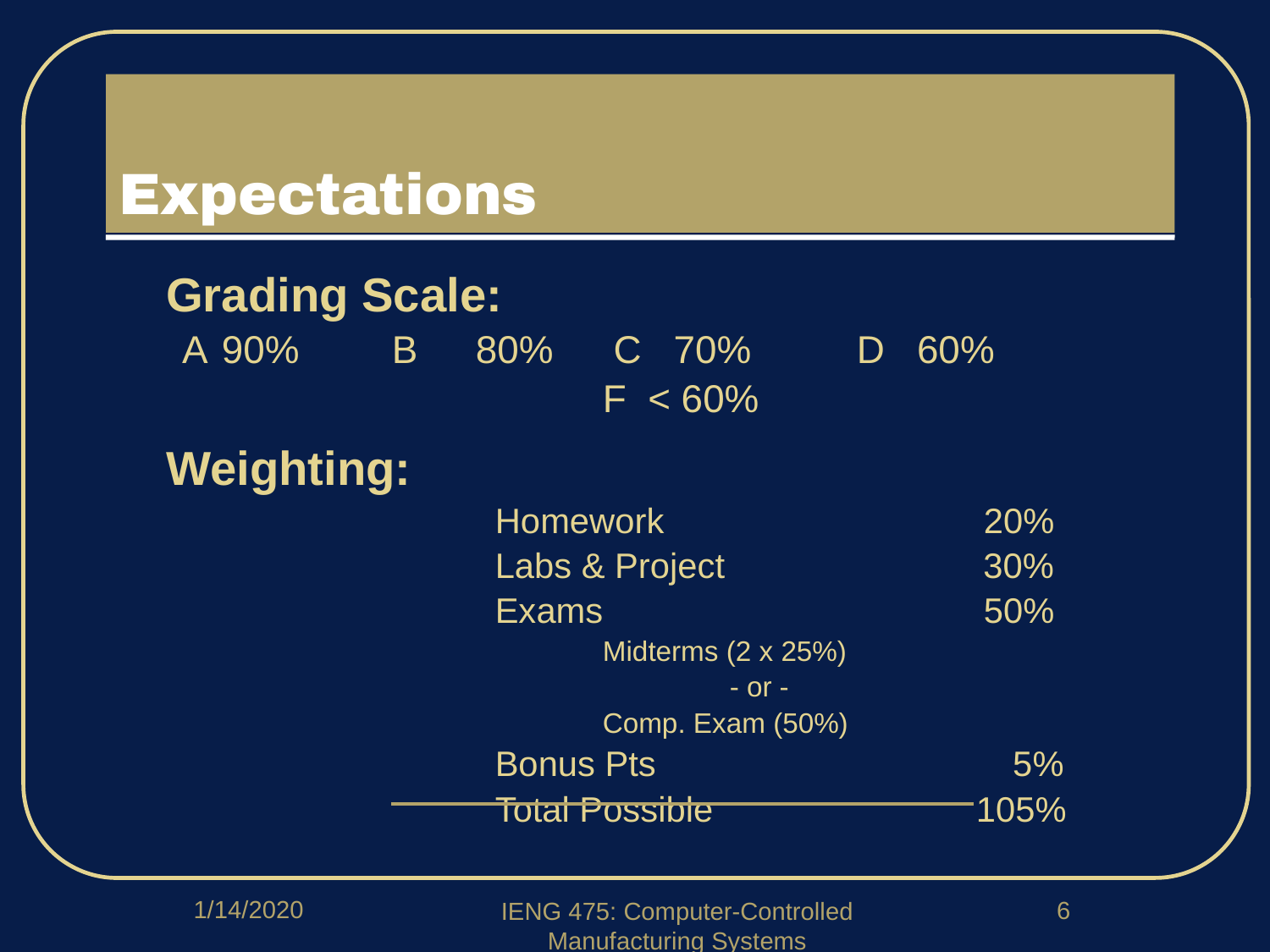

# Expectations
Grading Scale:
A 	90% 	    B 	80% 	 C   70% 	D   60%
				F  < 60%

Weighting:
			  Homework			20%
			  Labs & Project		             30%
			  Exams 			50%
				Midterms (2 x 25%)
					- or -
				Comp. Exam (50%)
	  		  Bonus Pts		  	   5%
			  Total Possible                           105%

1/14/2020
6
IENG 475: Computer-Controlled Manufacturing Systems